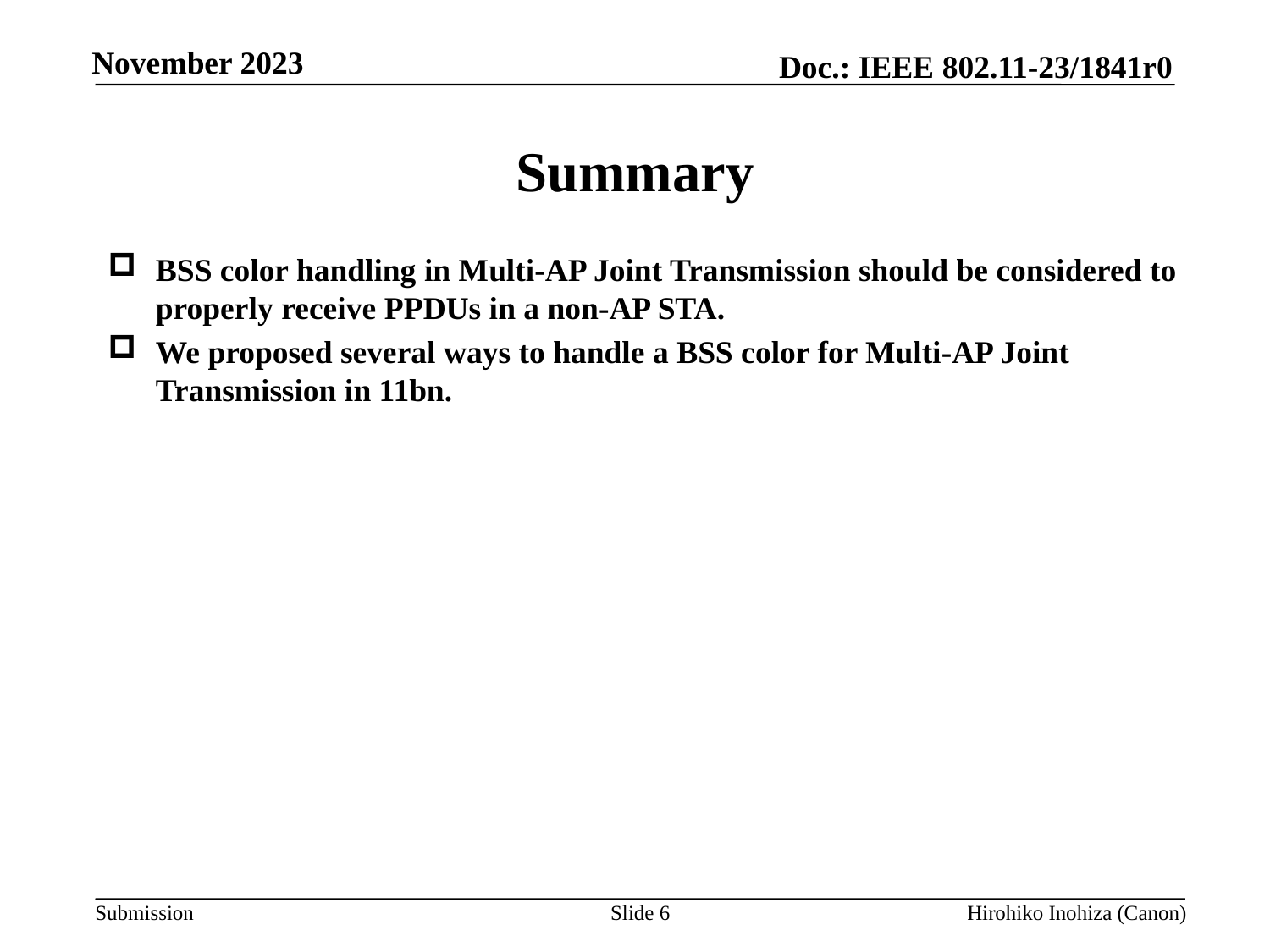

# Summary
BSS color handling in Multi-AP Joint Transmission should be considered to properly receive PPDUs in a non-AP STA.
We proposed several ways to handle a BSS color for Multi-AP Joint Transmission in 11bn.
Slide 6
Hirohiko Inohiza (Canon)